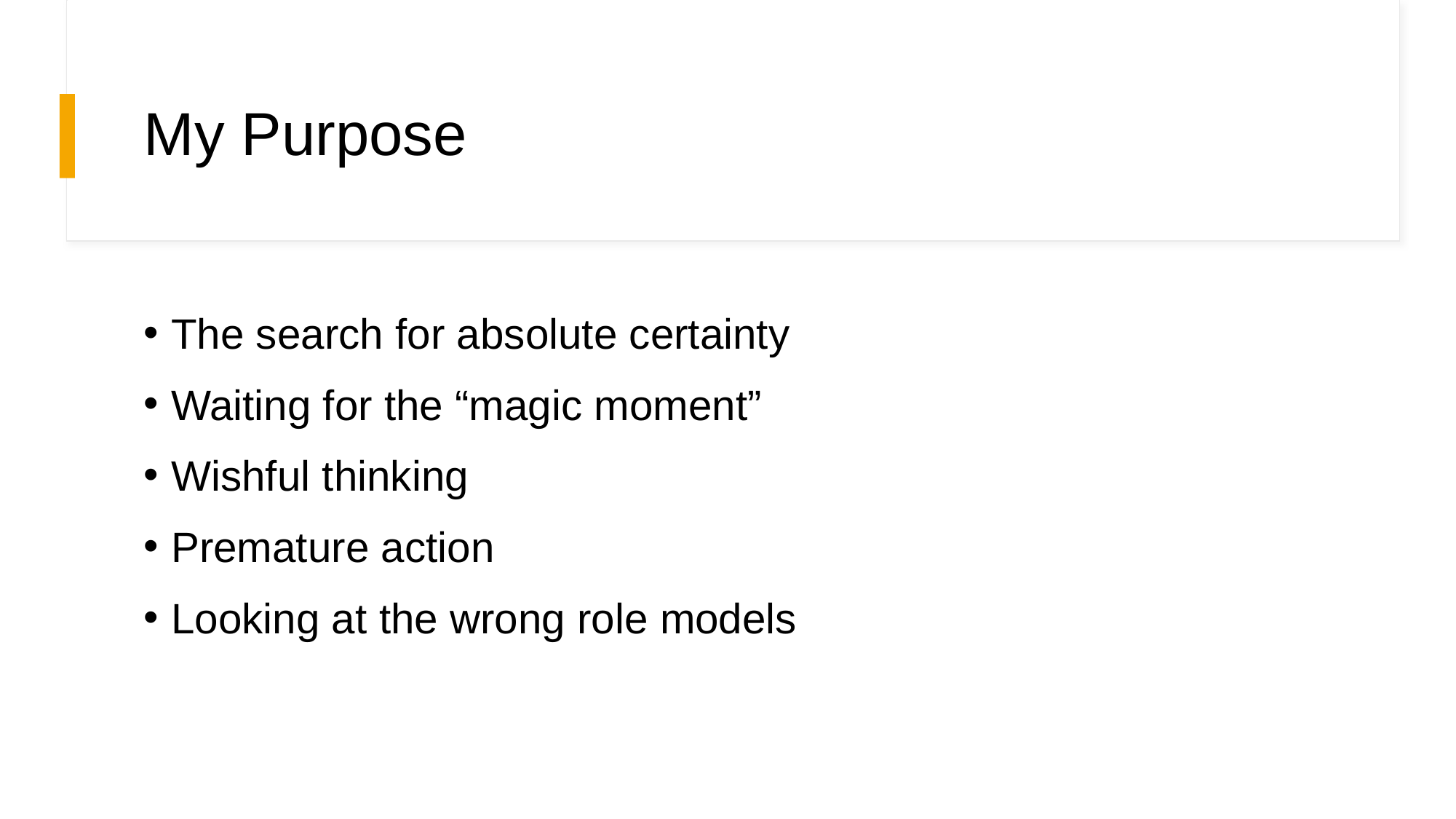

# My Purpose
The search for absolute certainty
Waiting for the “magic moment”
Wishful thinking
Premature action
Looking at the wrong role models